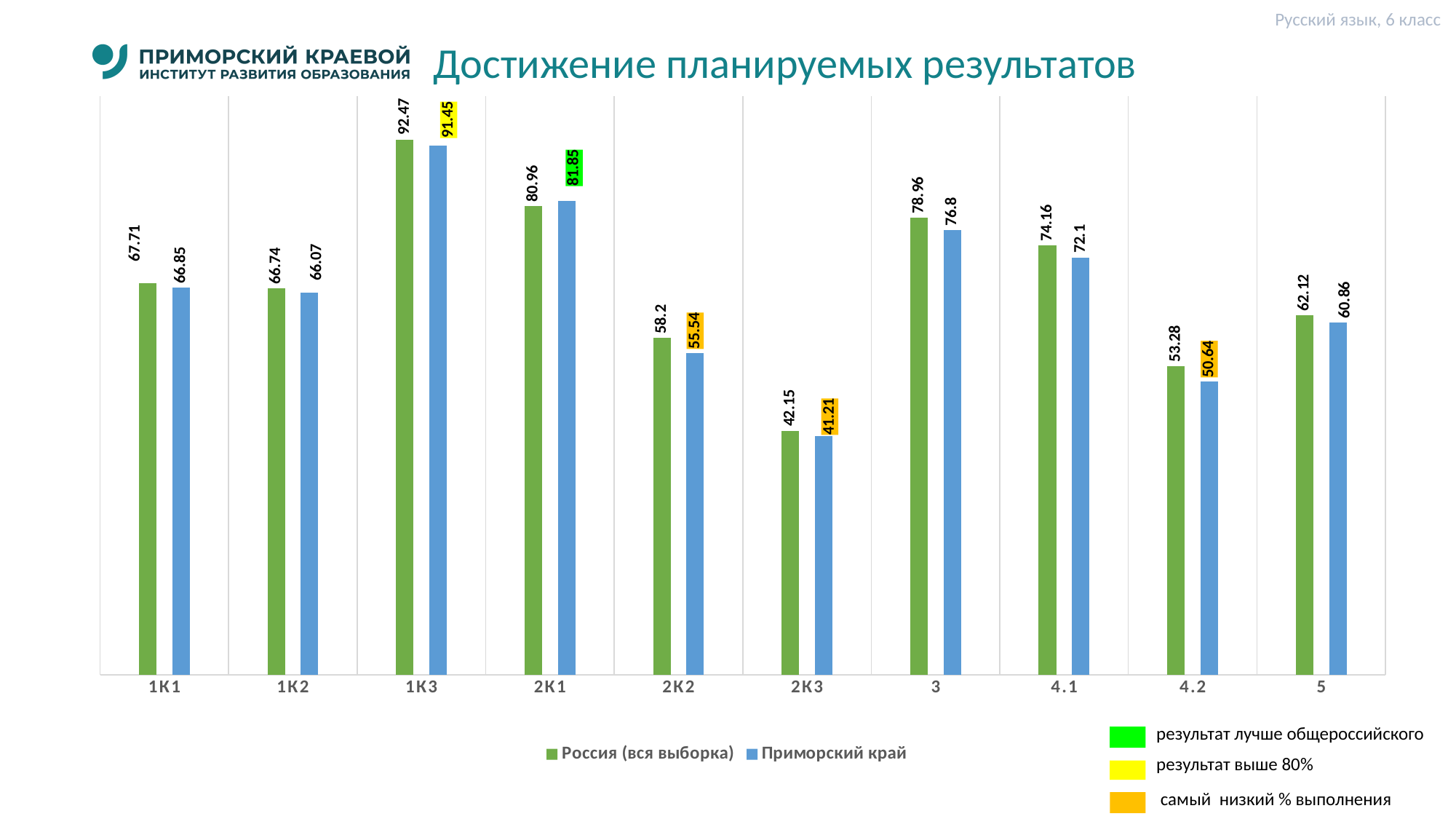

Русский язык, 6 класс
# Достижение планируемых результатов

### Chart

| Category | Россия (вся выборка) | Приморский край |
|---|---|---|
| 1К1 | 67.71 | 66.85 |
| 1К2 | 66.74 | 66.07 |
| 1К3 | 92.47 | 91.45 |
| 2К1 | 80.96 | 81.85 |
| 2К2 | 58.2 | 55.54 |
| 2К3 | 42.15 | 41.21 |
| 3 | 78.96 | 76.8 |
| 4.1 | 74.16 | 72.1 |
| 4.2 | 53.28 | 50.64 |
| 5 | 62.12 | 60.86 |
результат лучше общероссийского

результат выше 80%

 самый  низкий % выполнения